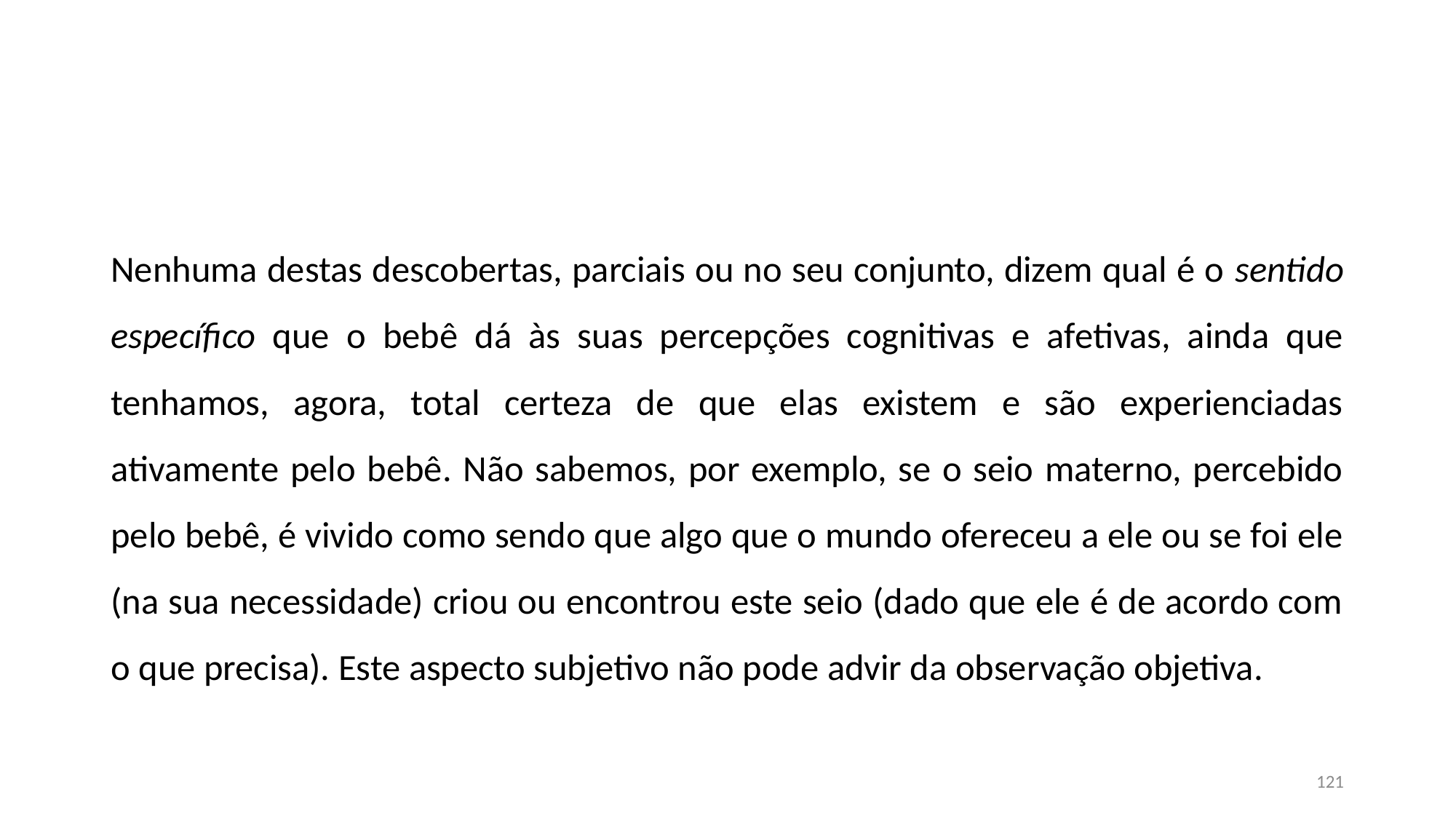

#
Nenhuma destas descobertas, parciais ou no seu conjunto, dizem qual é o sentido específico que o bebê dá às suas percepções cognitivas e afetivas, ainda que tenhamos, agora, total certeza de que elas existem e são experienciadas ativamente pelo bebê. Não sabemos, por exemplo, se o seio materno, percebido pelo bebê, é vivido como sendo que algo que o mundo ofereceu a ele ou se foi ele (na sua necessidade) criou ou encontrou este seio (dado que ele é de acordo com o que precisa). Este aspecto subjetivo não pode advir da observação objetiva.

121